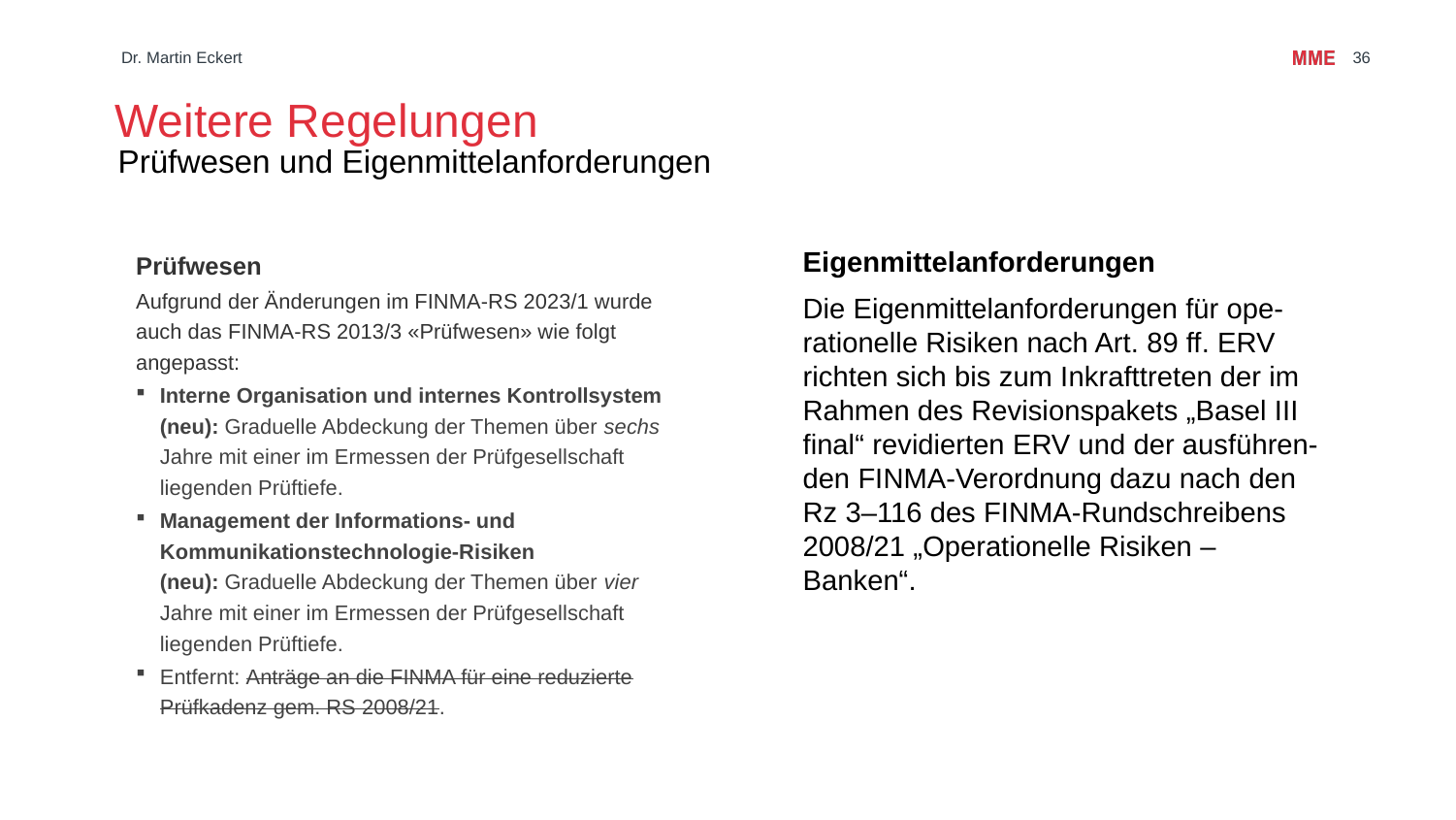

# Weitere Regelungen
Dr. Martin Eckert
36
Prüfwesen und Eigenmittelanforderungen
Prüfwesen
Aufgrund der Änderungen im FINMA-RS 2023/1 wurde auch das FINMA-RS 2013/3 «Prüfwesen» wie folgt angepasst:
Interne Organisation und internes Kontrollsystem (neu): Graduelle Abdeckung der Themen über sechs Jahre mit einer im Ermessen der Prüfgesellschaft liegenden Prüftiefe.
Management der Informations- und Kommunikationstechnologie-Risiken (neu): Graduelle Abdeckung der Themen über vier Jahre mit einer im Ermessen der Prüfgesellschaft liegenden Prüftiefe.
Entfernt: Anträge an die FINMA für eine reduzierte Prüfkadenz gem. RS 2008/21.

Eigenmittelanforderungen
Die Eigenmittelanforderungen für ope-rationelle Risiken nach Art. 89 ff. ERV richten sich bis zum Inkrafttreten der im Rahmen des Revisionspakets „Basel III final“ revidierten ERV und der ausführen-den FINMA-Verordnung dazu nach den Rz 3–116 des FINMA-Rundschreibens 2008/21 „Operationelle Risiken – Banken“.